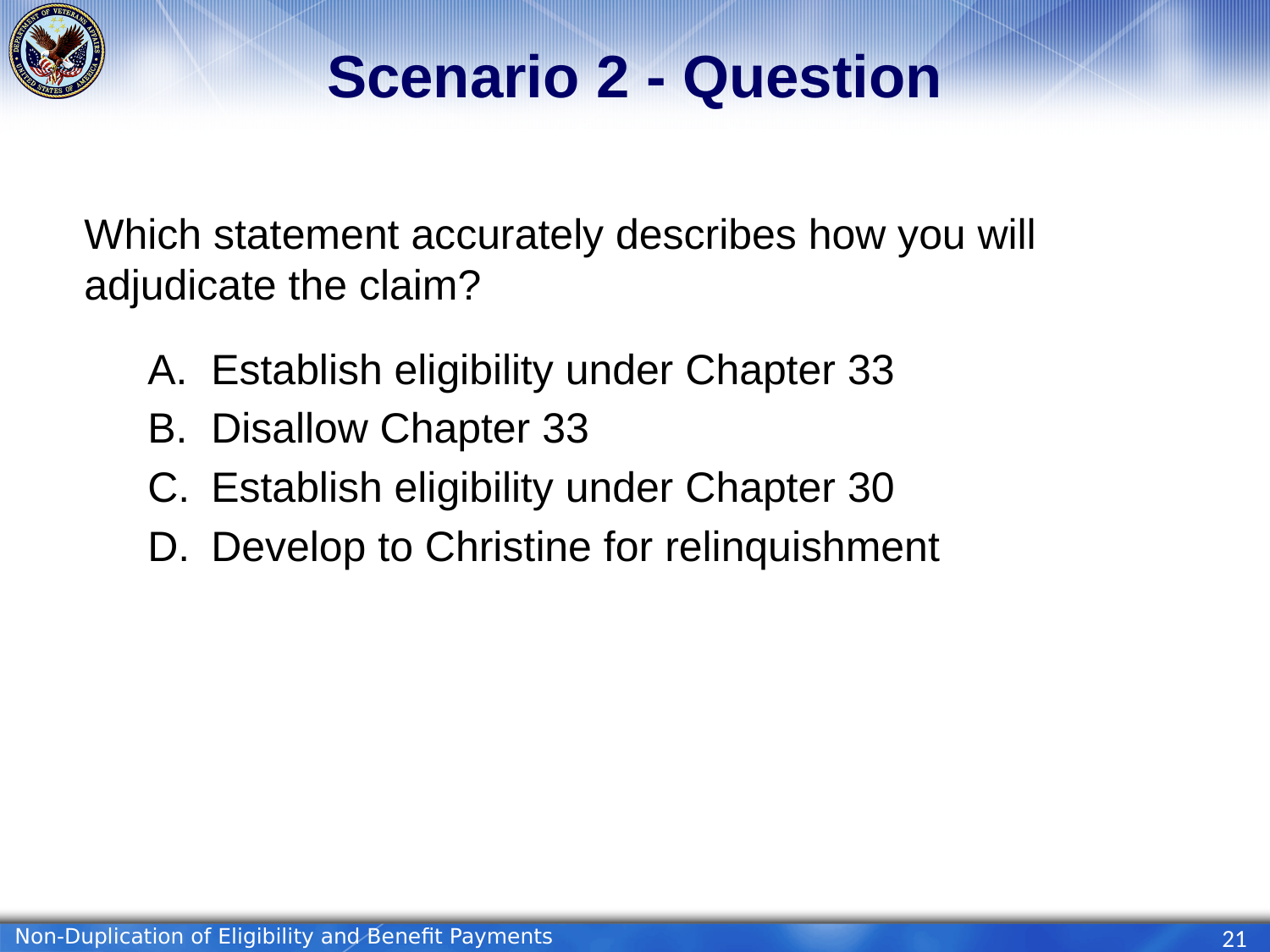

# Scenario 2 - Question
Which statement accurately describes how you will adjudicate the claim?

Establish eligibility under Chapter 33
Disallow Chapter 33
Establish eligibility under Chapter 30
Develop to Christine for relinquishment
Non-Duplication of Eligibility and Benefit Payments
21